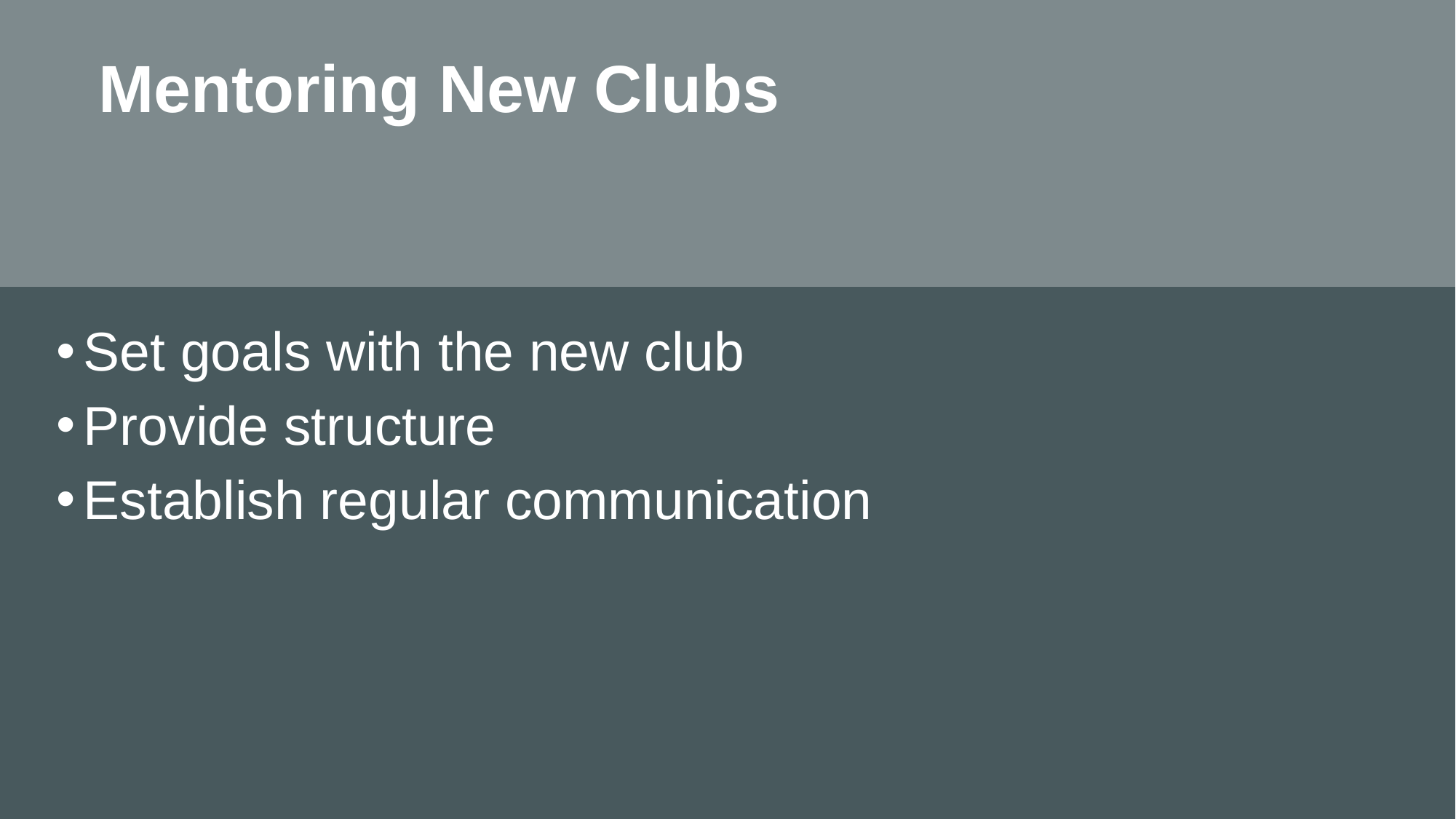

Mentoring New Clubs

22
Set goals with the new club
Provide structure
Establish regular communication